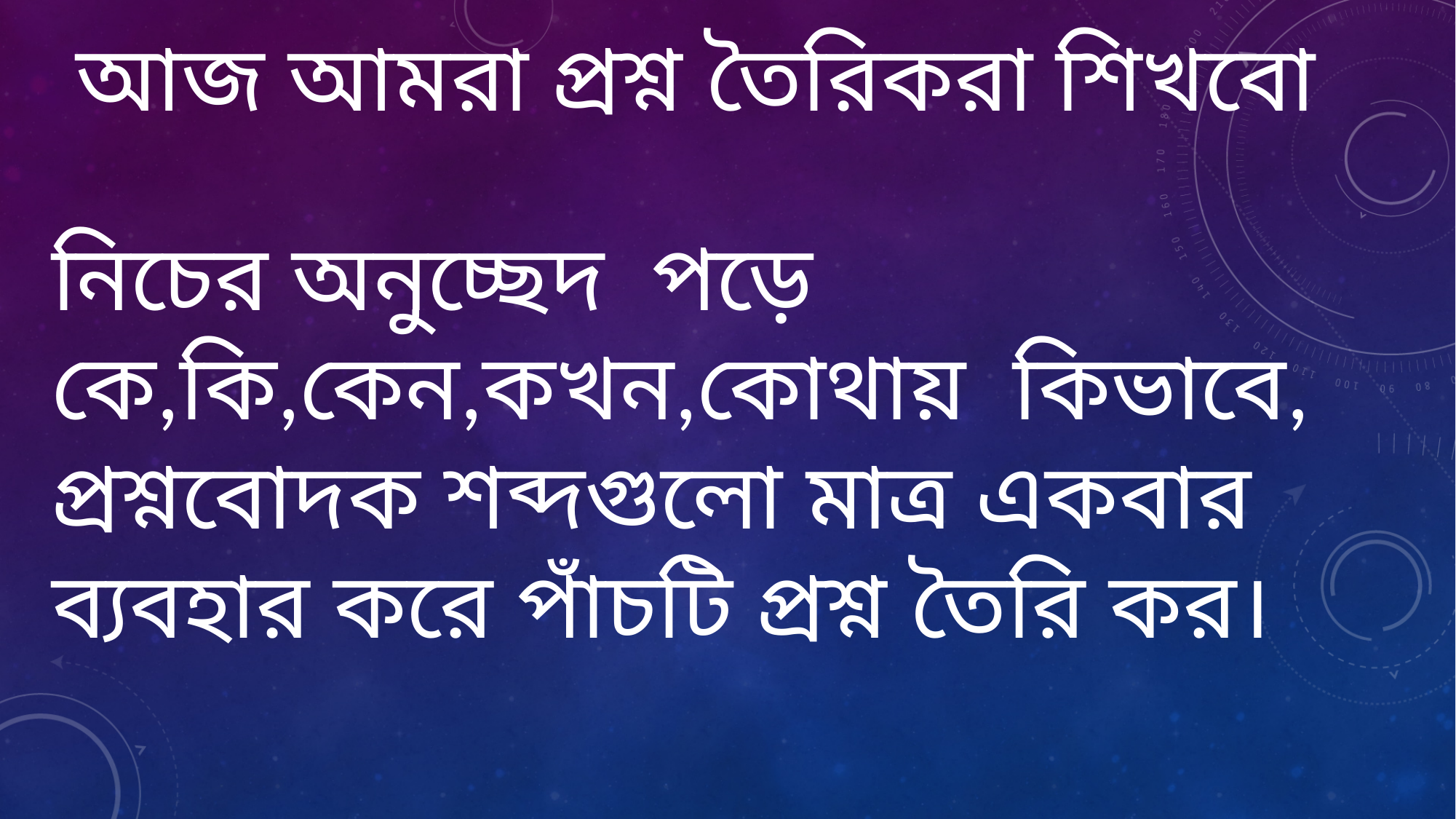

আজ আমরা প্রশ্ন তৈরিকরা শিখবো
নিচের অনুচ্ছেদ  পড়ে কে,কি,কেন,কখন,কোথায়  কিভাবে, প্রশ্নবোদক শব্দগুলো মাত্র একবার ব্যবহার করে পাঁচটি প্রশ্ন তৈরি কর।